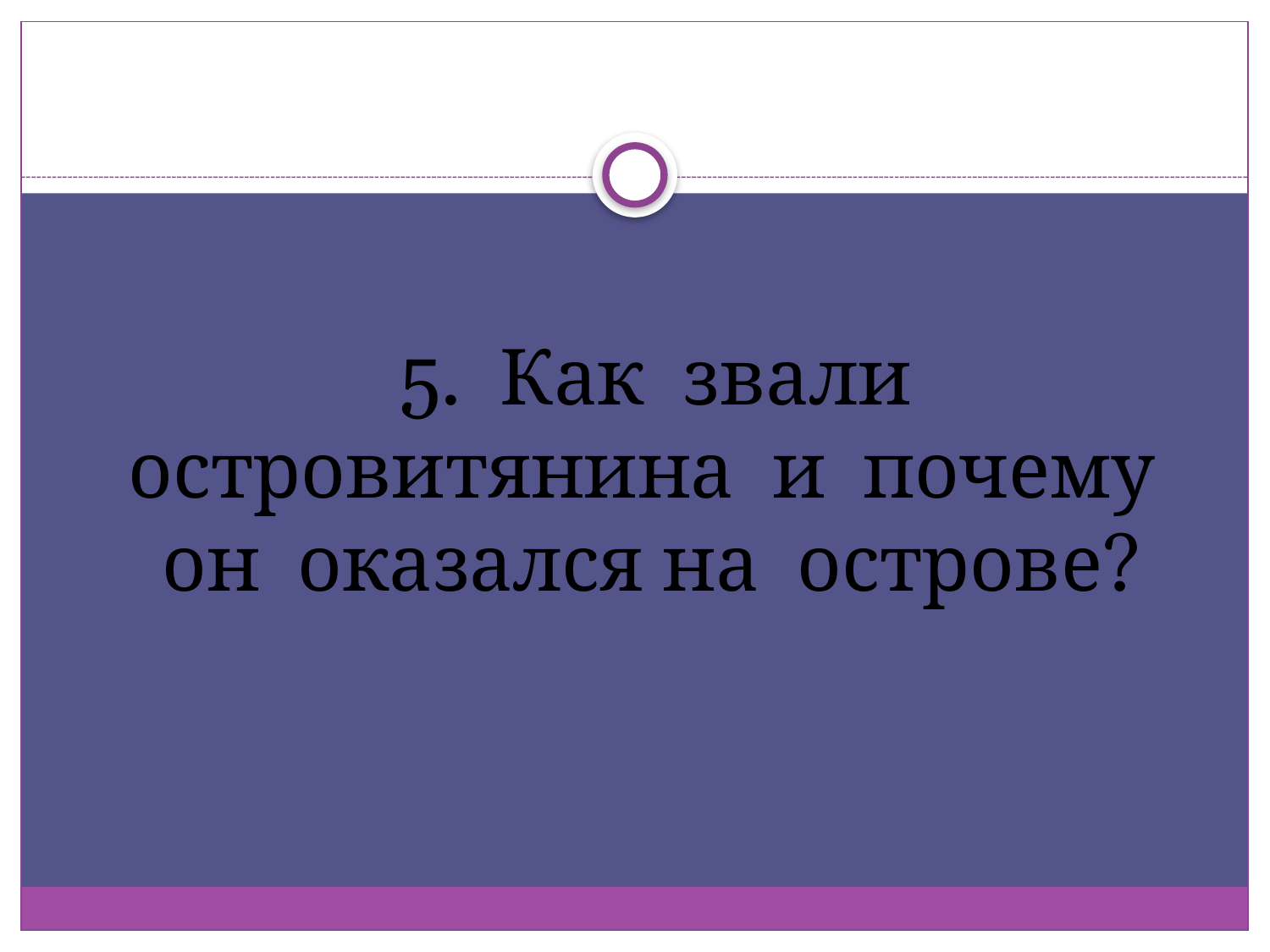

5.  Как  звали  островитянина  и  почему  он  оказался на  острове?